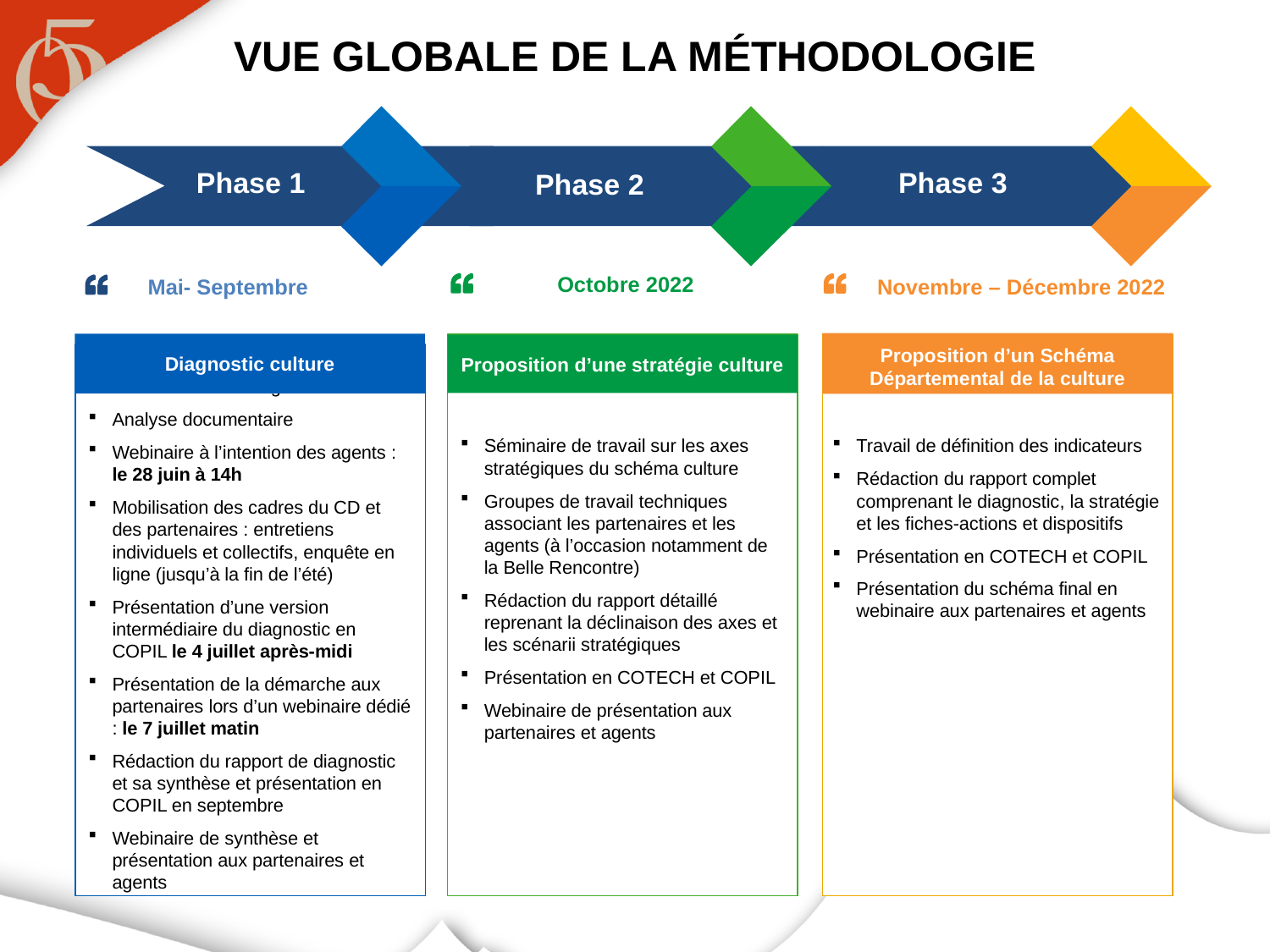

# Vue globale de la méthodologie

Phase 1
Phase 3
Phase 2
Octobre 2022
Mai- Septembre

Novembre – Décembre 2022

Proposition d’un Schéma Départemental de la culture
Diagnostic culture
Séminaire de travail sur les axes stratégiques du schéma culture
Groupes de travail techniques associant les partenaires et les agents (à l’occasion notamment de la Belle Rencontre)
Rédaction du rapport détaillé reprenant la déclinaison des axes et les scénarii stratégiques
Présentation en COTECH et COPIL
Webinaire de présentation aux partenaires et agents

Travail de définition des indicateurs
Rédaction du rapport complet comprenant le diagnostic, la stratégie et les fiches-actions et dispositifs
Présentation en COTECH et COPIL
Présentation du schéma final en webinaire aux partenaires et agents

Proposition d’une stratégie culture
Entretiens de cadrage internes
Analyse documentaire
Webinaire à l’intention des agents : le 28 juin à 14h
Mobilisation des cadres du CD et des partenaires : entretiens individuels et collectifs, enquête en ligne (jusqu’à la fin de l’été)
Présentation d’une version intermédiaire du diagnostic en COPIL le 4 juillet après-midi
Présentation de la démarche aux partenaires lors d’un webinaire dédié : le 7 juillet matin
Rédaction du rapport de diagnostic et sa synthèse et présentation en COPIL en septembre
Webinaire de synthèse et présentation aux partenaires et agents